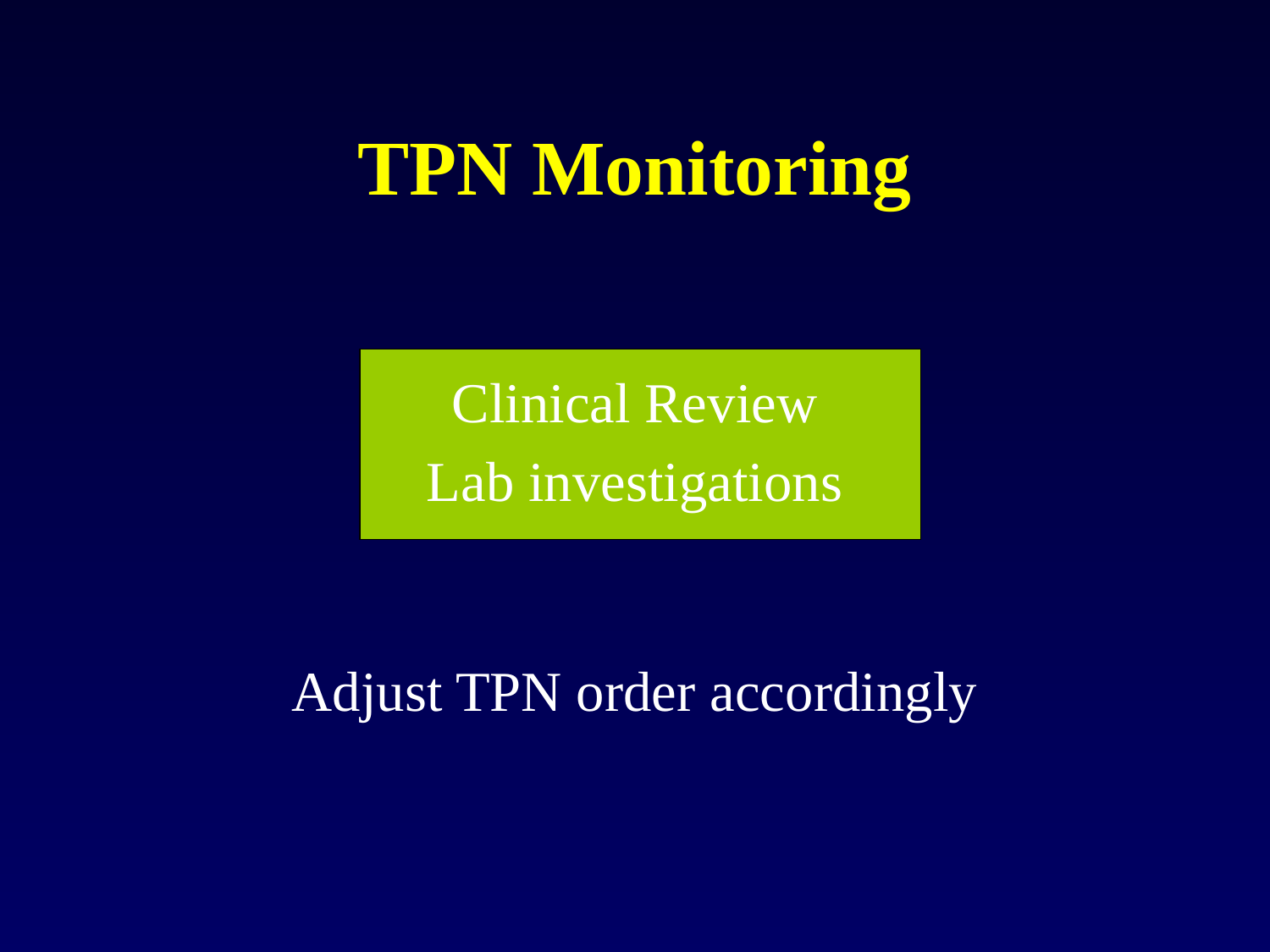

# TPN Monitoring

Clinical Review
Lab investigations

Adjust TPN order accordingly